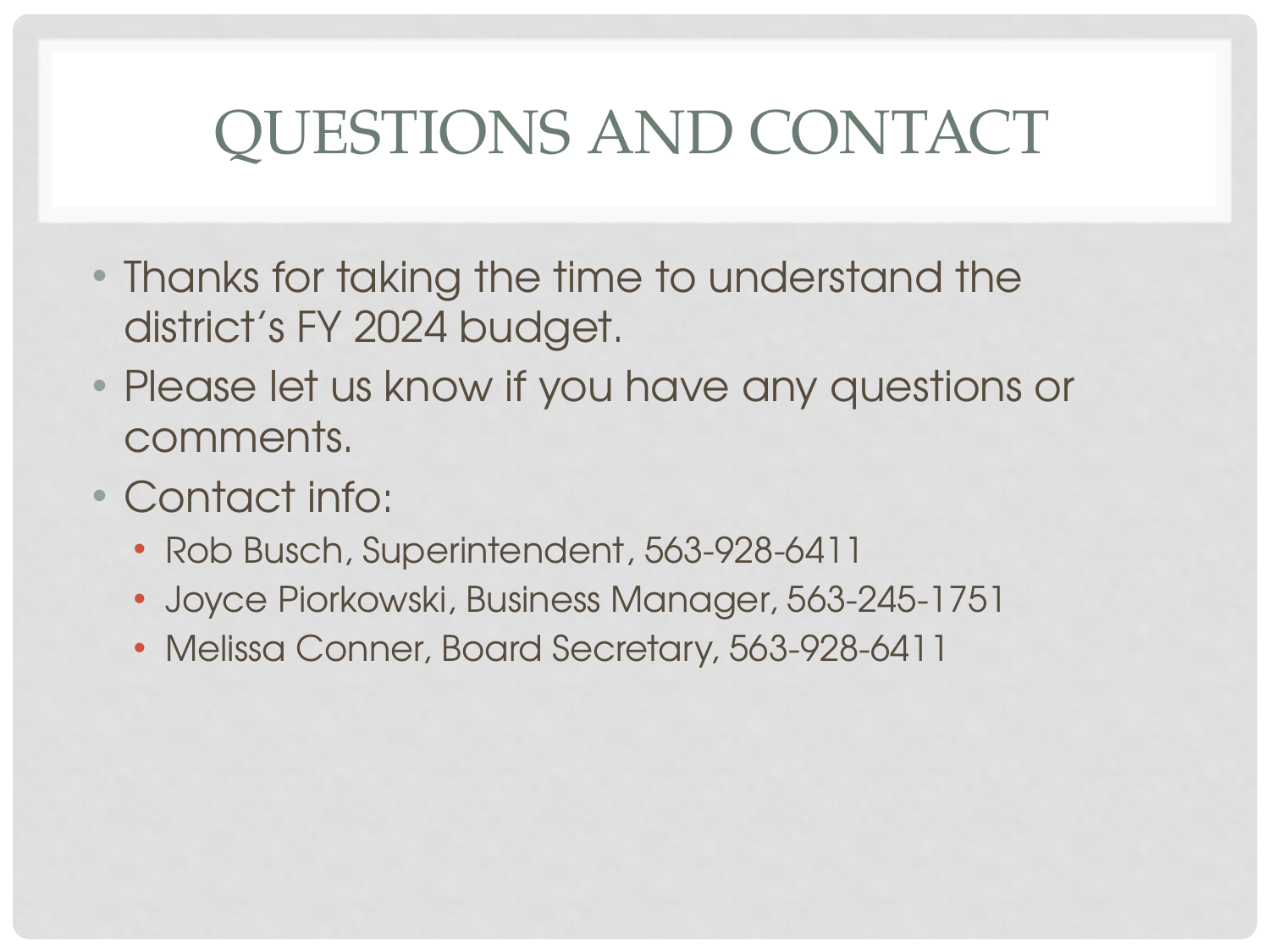

# Questions and Contact
Thanks for taking the time to understand the district’s FY 2024 budget.
Please let us know if you have any questions or comments.
Contact info:
Rob Busch, Superintendent, 563-928-6411
Joyce Piorkowski, Business Manager, 563-245-1751
Melissa Conner, Board Secretary, 563-928-6411